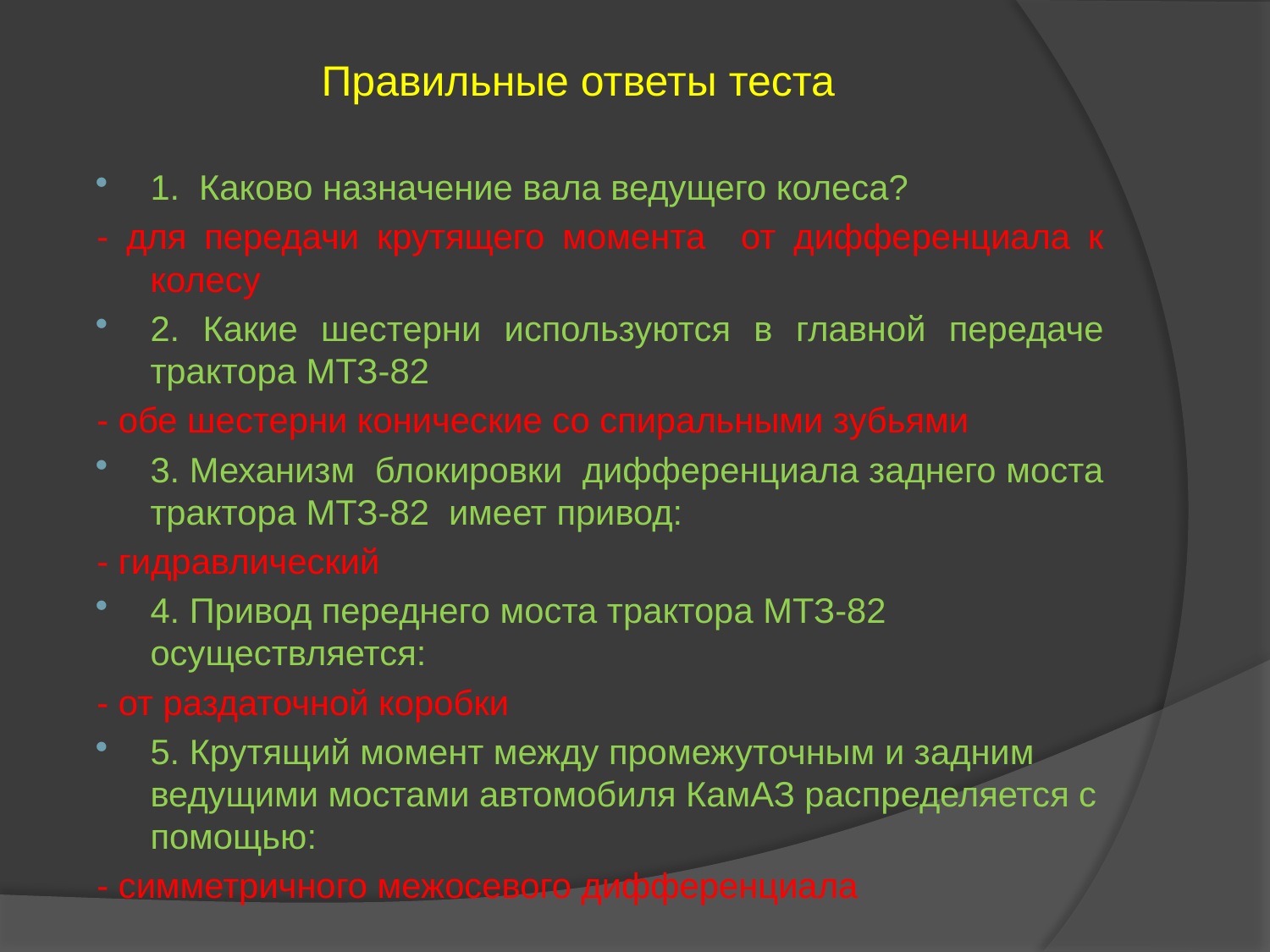

# Правильные ответы теста
1.  Каково назначение вала ведущего колеса?
- для передачи крутящего момента  от дифференциала к колесу
2. Какие шестерни используются в главной передаче трактора МТЗ-82
- обе шестерни конические со спиральными зубьями
3. Механизм  блокировки  дифференциала заднего моста трактора МТЗ-82  имеет привод:
- гидравлический
4. Привод переднего моста трактора МТЗ-82 осуществляется:
- от раздаточной коробки
5. Крутящий момент между промежуточным и задним ведущими мостами автомобиля КамАЗ распределяется с помощью:
- симметричного межосевого дифференциала